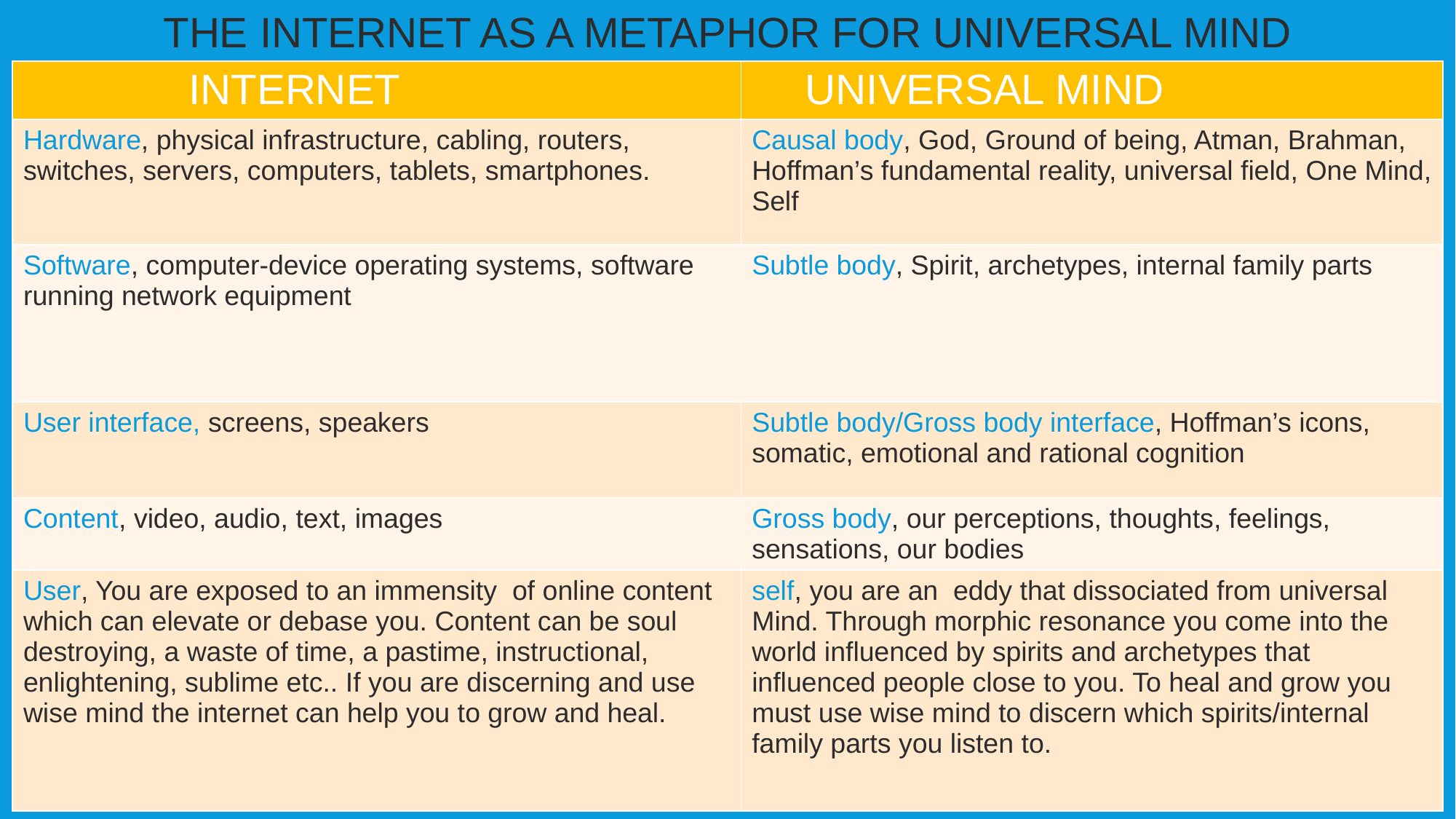

THE INTERNET AS A METAPHOR FOR UNIVERSAL MIND
| INTERNET | UNIVERSAL MIND |
| --- | --- |
| Hardware, physical infrastructure, cabling, routers, switches, servers, computers, tablets, smartphones. | Causal body, God, Ground of being, Atman, Brahman, Hoffman’s fundamental reality, universal field, One Mind, Self |
| Software, computer-device operating systems, software running network equipment | Subtle body, Spirit, archetypes, internal family parts |
| User interface, screens, speakers | Subtle body/Gross body interface, Hoffman’s icons, somatic, emotional and rational cognition |
| Content, video, audio, text, images | Gross body, our perceptions, thoughts, feelings, sensations, our bodies |
| User, You are exposed to an immensity of online content which can elevate or debase you. Content can be soul destroying, a waste of time, a pastime, instructional, enlightening, sublime etc.. If you are discerning and use wise mind the internet can help you to grow and heal. | self, you are an eddy that dissociated from universal Mind. Through morphic resonance you come into the world influenced by spirits and archetypes that influenced people close to you. To heal and grow you must use wise mind to discern which spirits/internal family parts you listen to. |
803